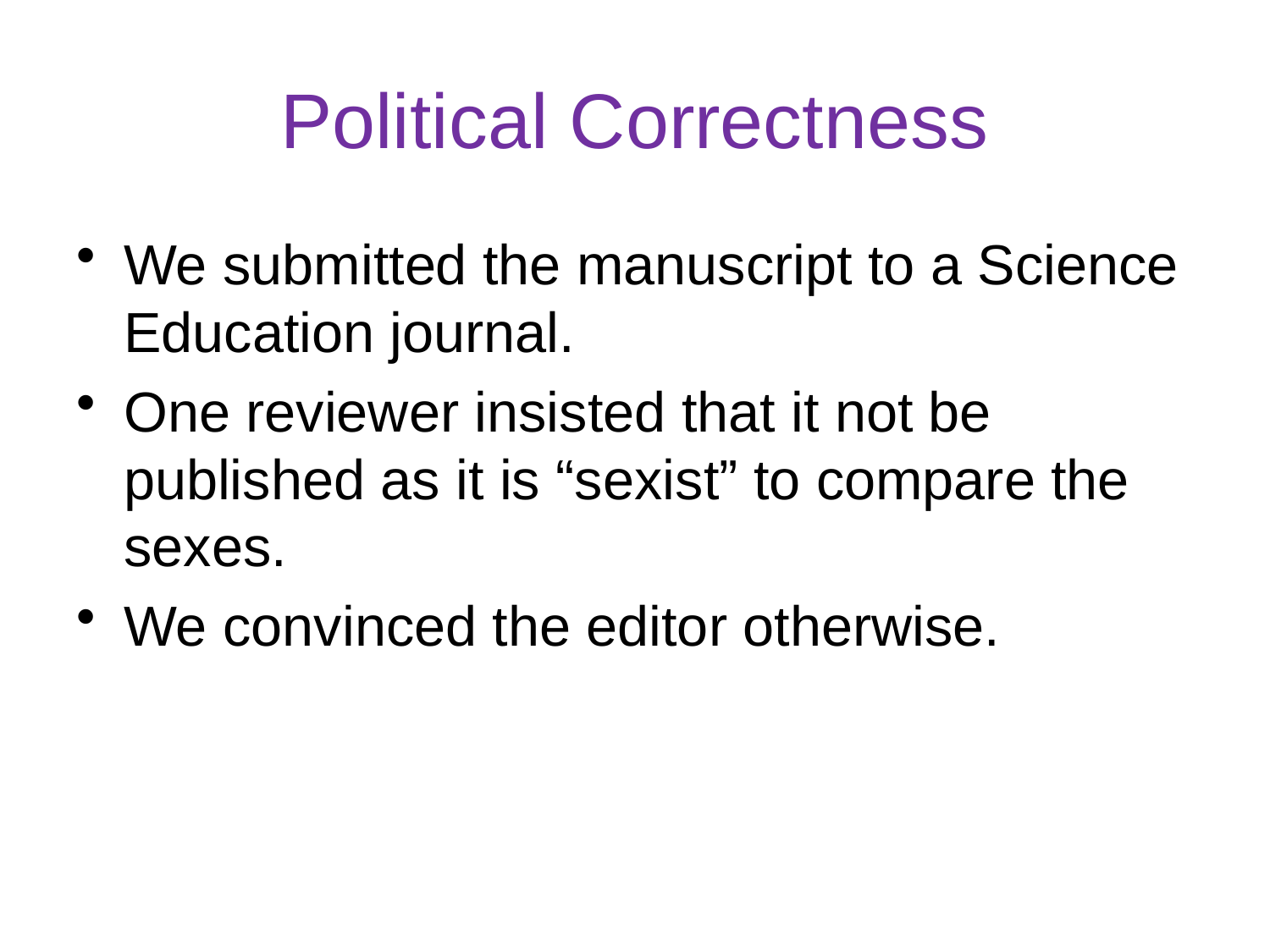

# Political Correctness
We submitted the manuscript to a Science Education journal.
One reviewer insisted that it not be published as it is “sexist” to compare the sexes.
We convinced the editor otherwise.